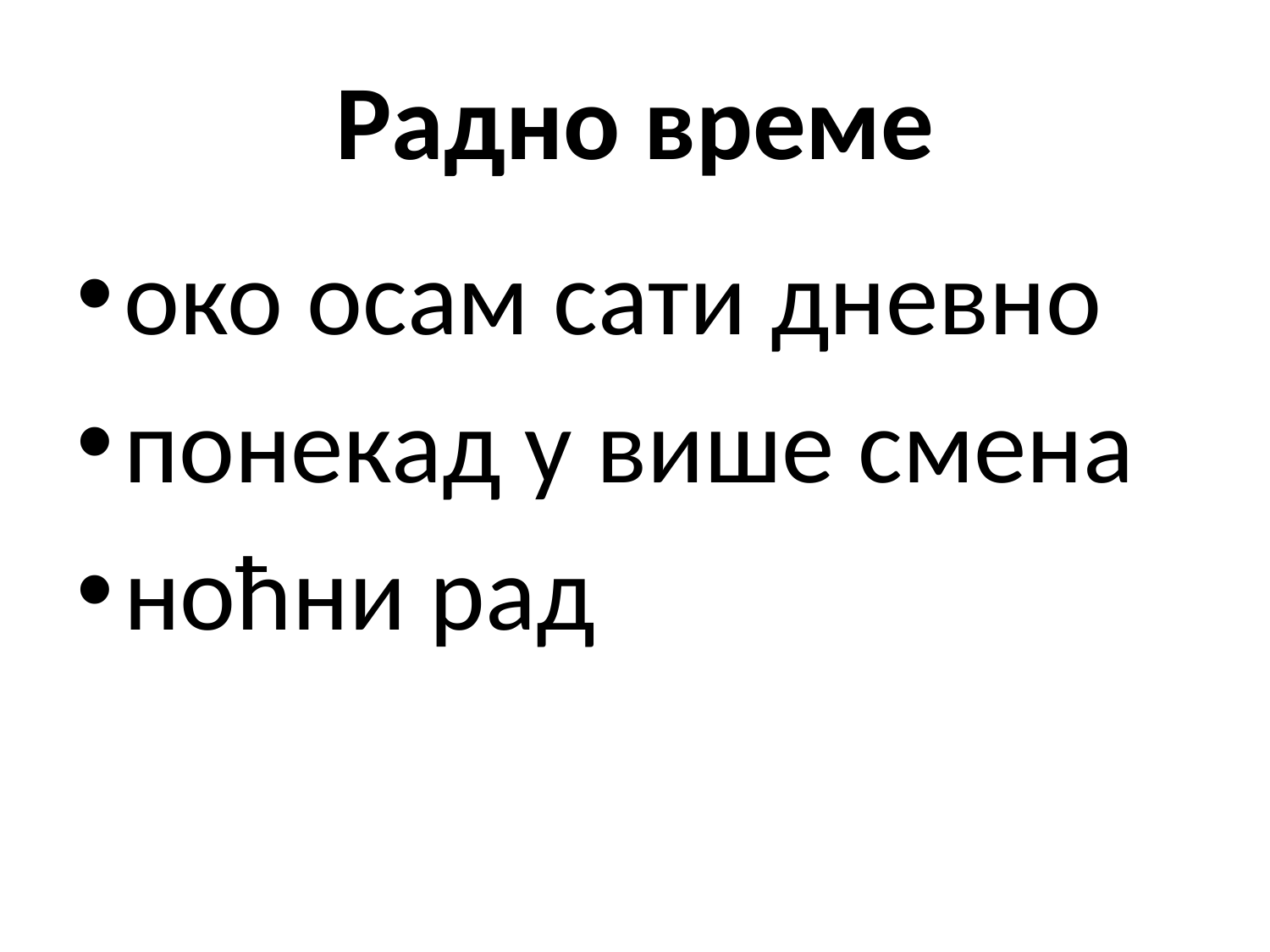

# Радно време
око осам сати дневно
понекад у више смена
ноћни рад